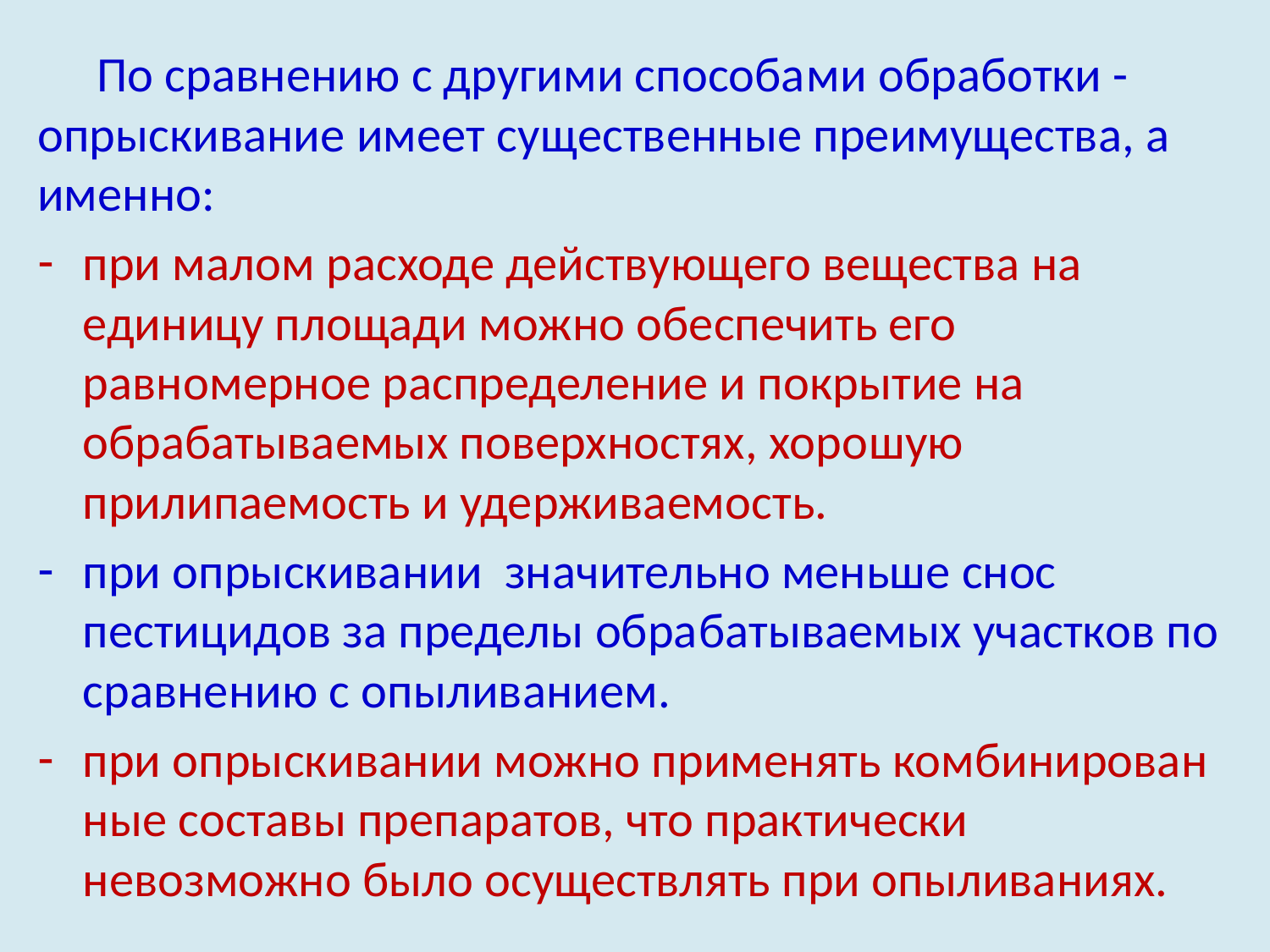

По сравнению с другими способа­ми обработки - опрыскивание имеет су­щественные преимущества, а именно:
при малом расходе действующего вещества на единицу площади можно обеспечить его равномерное распределение и покрытие на обрабатываемых поверхностях, хоро­шую прилипаемость и удерживаемость.
при опрыскивании  значительно меньше снос пестицидов за пределы обра­батываемых участков по сравнению с опыливанием.
при опрыски­вании можно применять комбинирован­ные составы препаратов, что практически невозможно было осуществлять при опыливаниях.